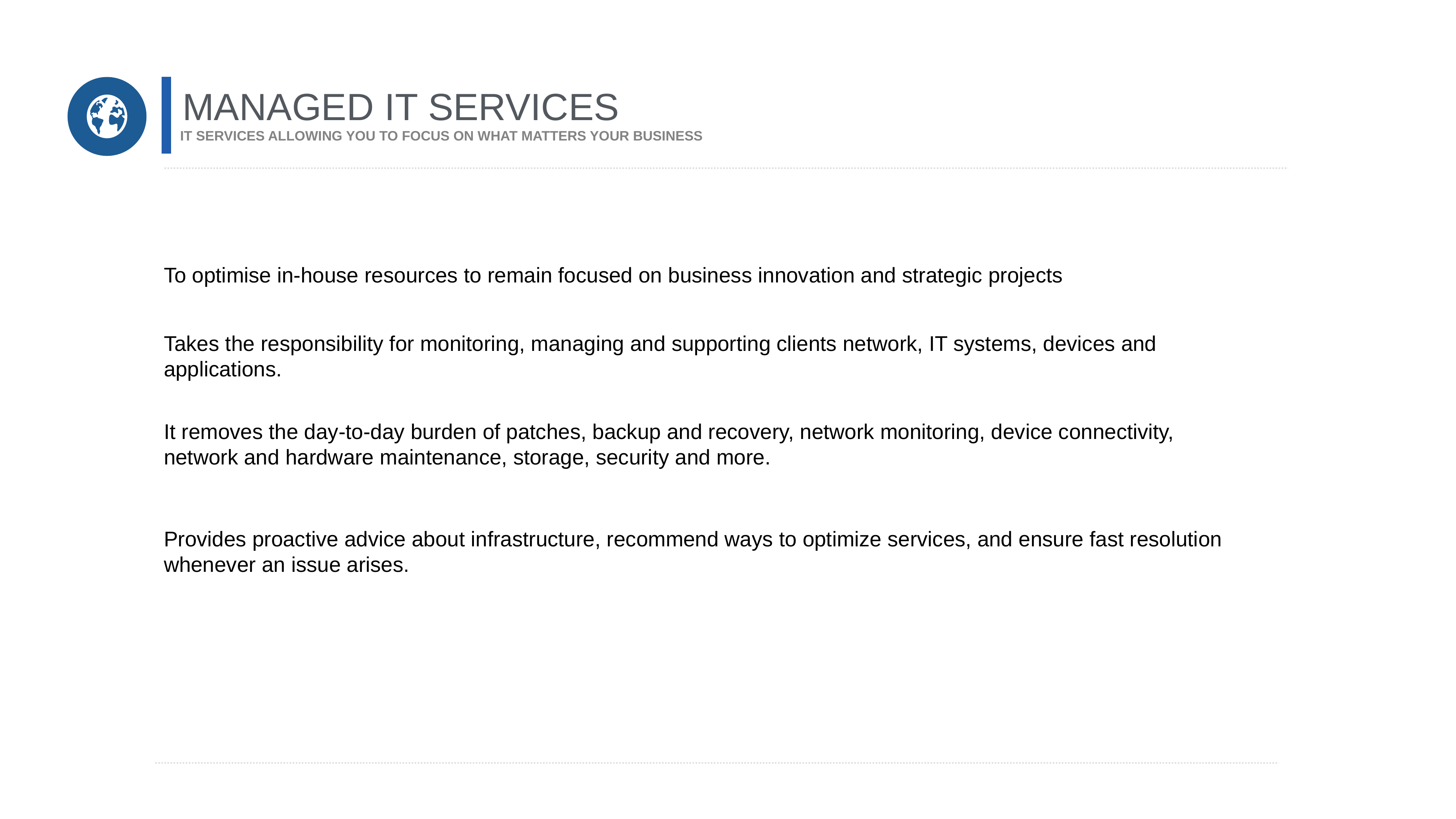

MANAGED IT SERVICES

IT SERVICES ALLOWING YOU TO FOCUS ON WHAT MATTERS YOUR BUSINESS

To optimise in-house resources to remain focused on business innovation and strategic projects

Takes the responsibility for monitoring, managing and supporting clients network, IT systems, devices and applications.
It removes the day-to-day burden of patches, backup and recovery, network monitoring, device connectivity, network and hardware maintenance, storage, security and more.

Provides proactive advice about infrastructure, recommend ways to optimize services, and ensure fast resolution whenever an issue arises.